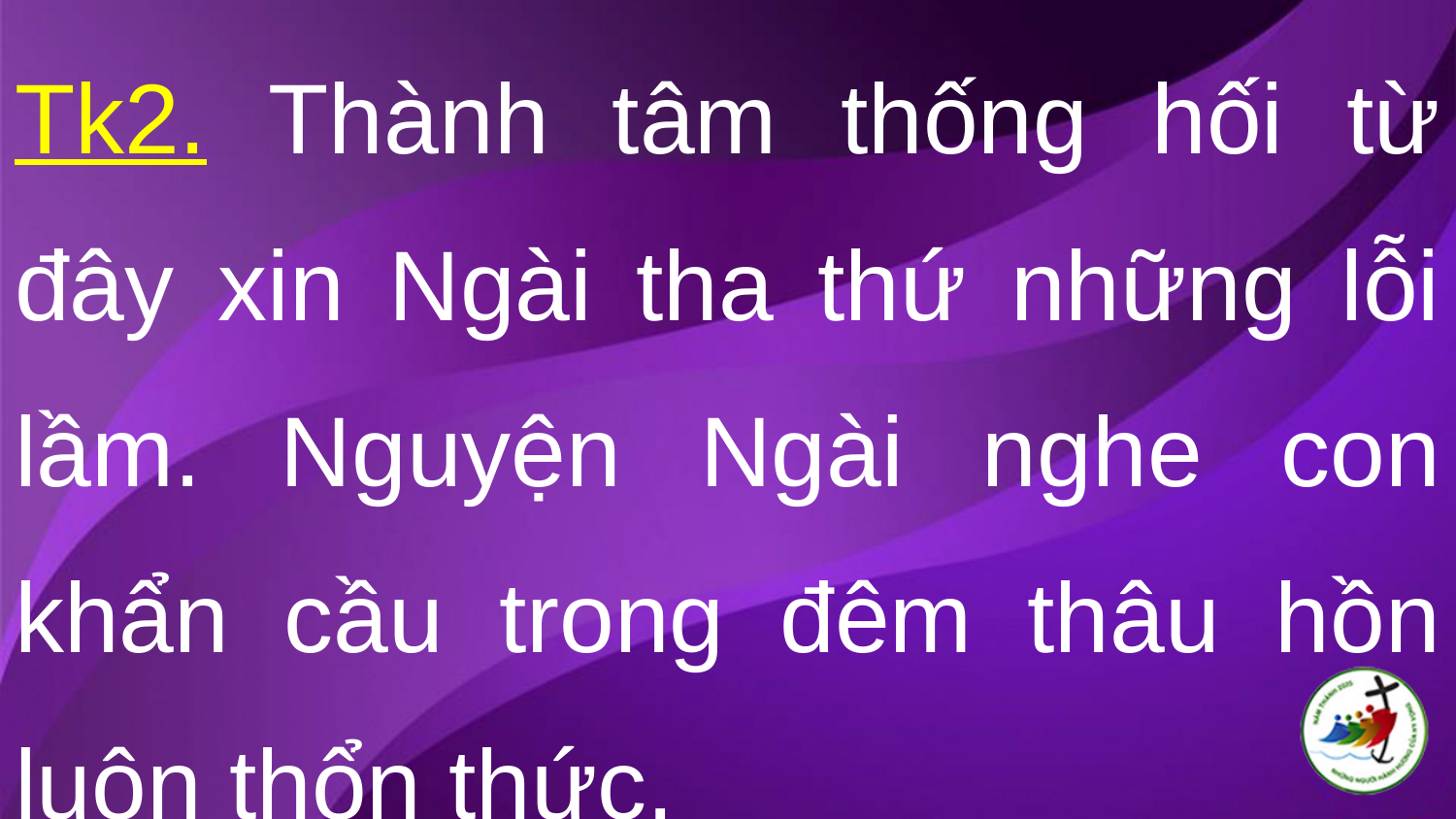

Tk2. Thành tâm thống hối từ đây xin Ngài tha thứ những lỗi lầm. Nguyện Ngài nghe con khẩn cầu trong đêm thâu hồn luôn thổn thức.